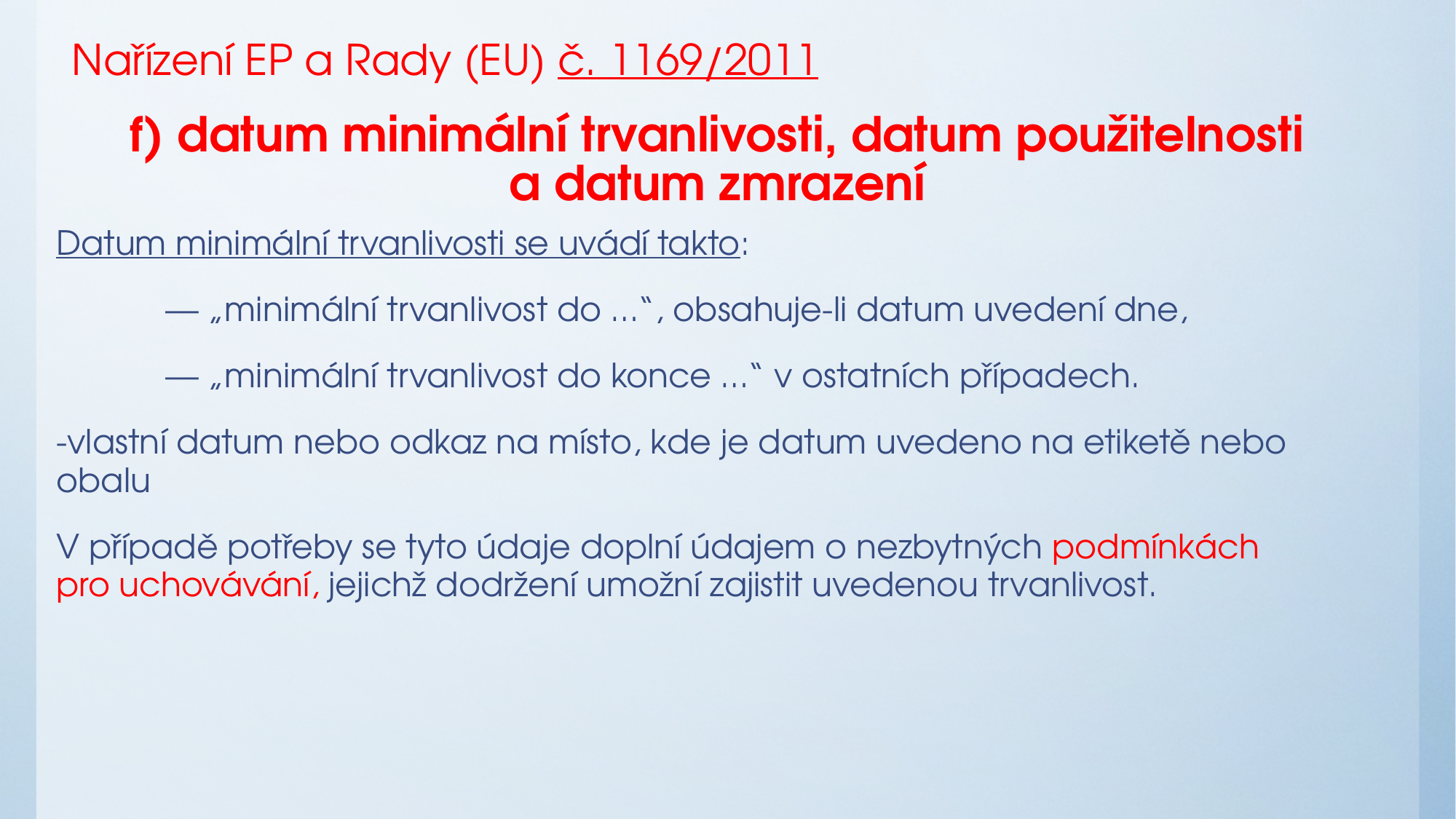

Nařízení EP a Rady (EU) č. 1169/2011
# f) datum minimální trvanlivosti, datum použitelnosti a datum zmrazení
Datum minimální trvanlivosti se uvádí takto:
	— „minimální trvanlivost do …“, obsahuje-li datum uvedení dne,
	— „minimální trvanlivost do konce …“ v ostatních případech.
-vlastní datum nebo odkaz na místo, kde je datum uvedeno na etiketě nebo obalu
V případě potřeby se tyto údaje doplní údajem o nezbytných podmínkách pro uchovávání, jejichž dodržení umožní zajistit uvedenou trvanlivost.